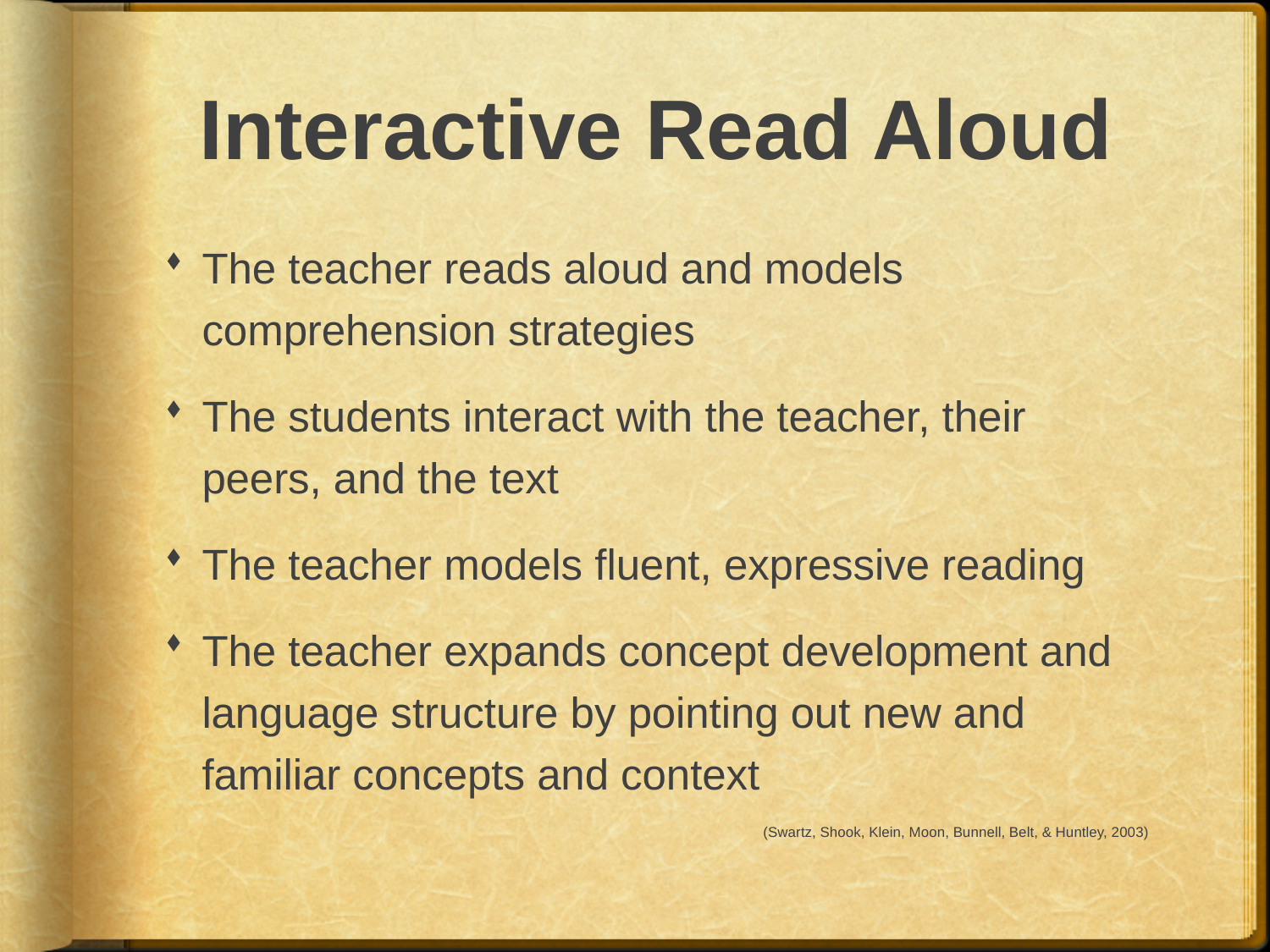

# Interactive Read Aloud
The teacher reads aloud and models comprehension strategies
The students interact with the teacher, their peers, and the text
The teacher models fluent, expressive reading
The teacher expands concept development and language structure by pointing out new and familiar concepts and context
(Swartz, Shook, Klein, Moon, Bunnell, Belt, & Huntley, 2003)